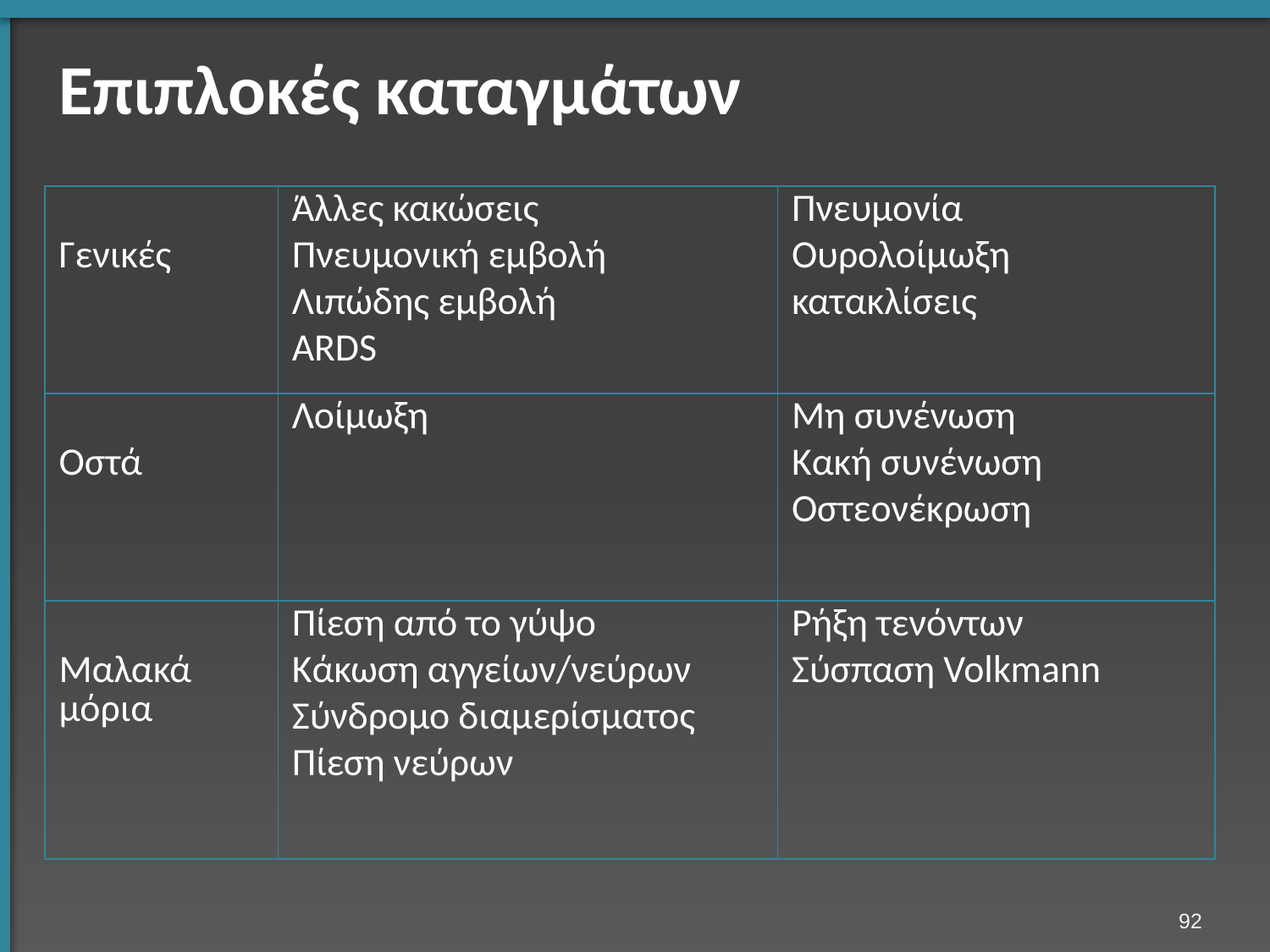

# Επιπλοκές καταγμάτων
| Γενικές | Άλλες κακώσεις Πνευμονική εμβολή Λιπώδης εμβολή ARDS | Πνευμονία Ουρολοίμωξη κατακλίσεις |
| --- | --- | --- |
| Οστά | Λοίμωξη | Μη συνένωση Κακή συνένωση Οστεονέκρωση |
| Μαλακά μόρια | Πίεση από το γύψο Κάκωση αγγείων/νεύρων Σύνδρομο διαμερίσματος Πίεση νεύρων | Ρήξη τενόντων Σύσπαση Volkmann |
92